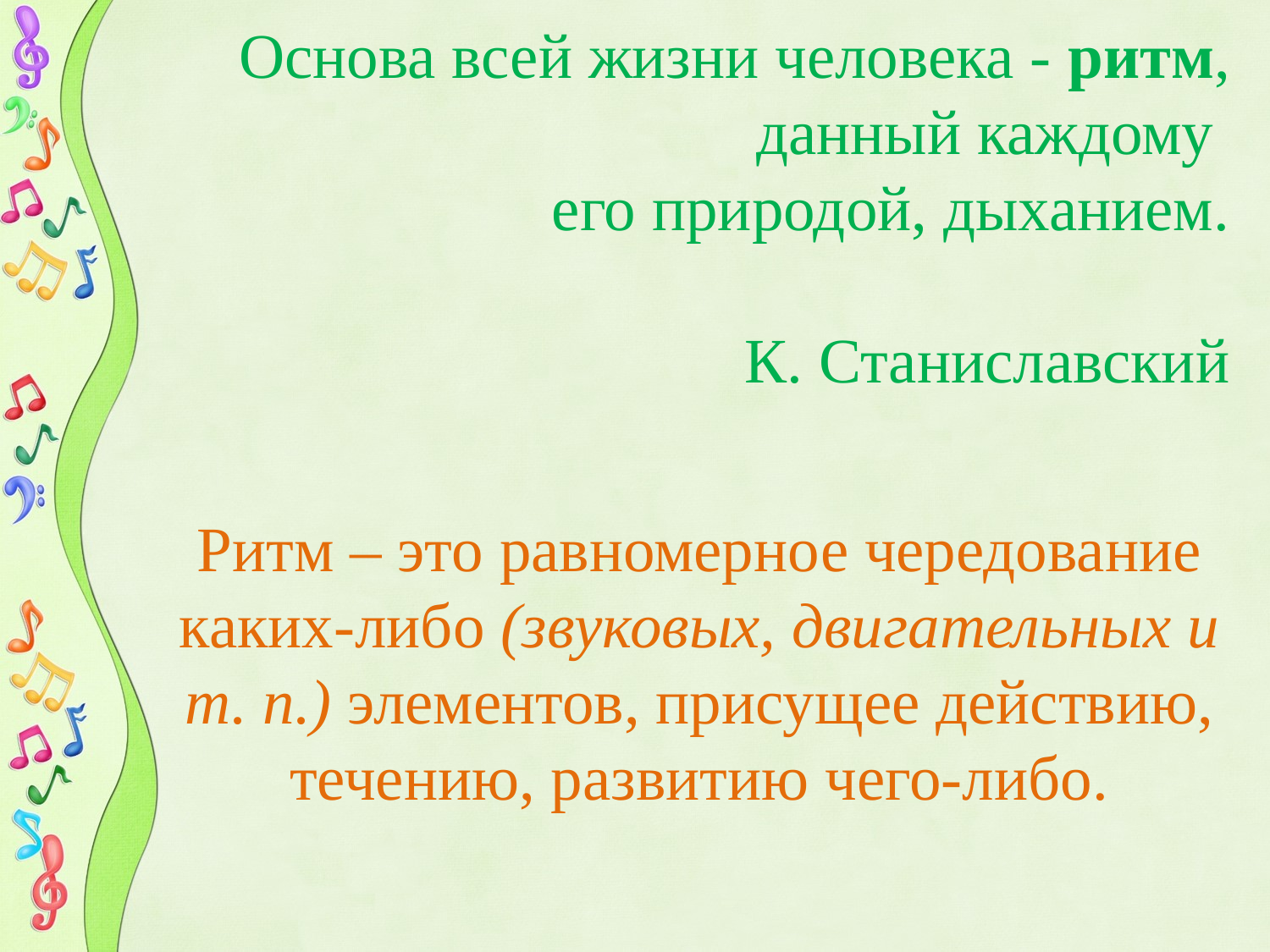

# Основа всей жизни человека - ритм, данный каждому его природой, дыханием. К. Станиславский

Ритм – это равномерное чередование каких-либо (звуковых, двигательных и т. п.) элементов, присущее действию, течению, развитию чего-либо.